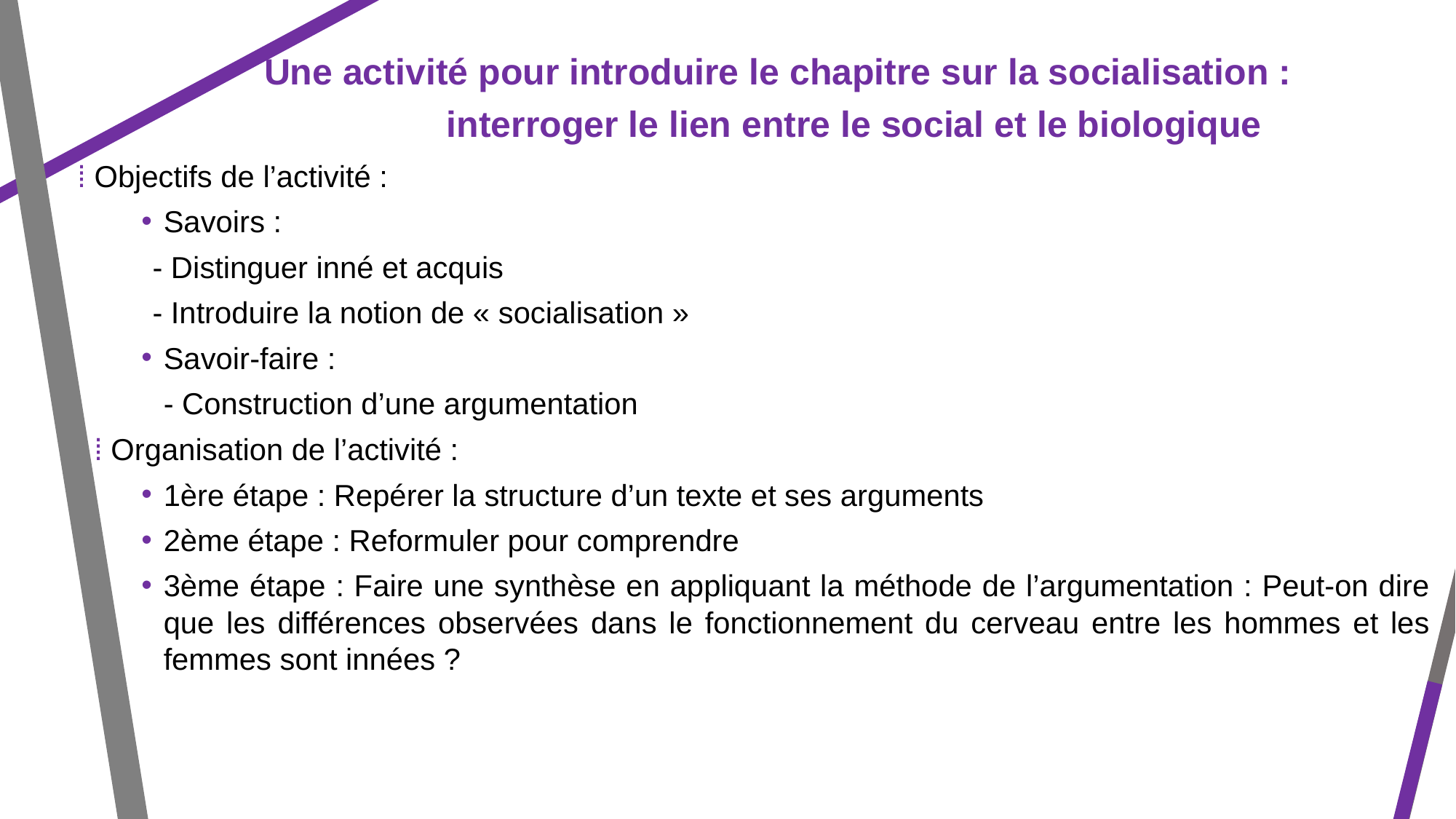

Une activité pour introduire le chapitre sur la socialisation :
interroger le lien entre le social et le biologique
⁞ Objectifs de l’activité :
Savoirs :
- Distinguer inné et acquis
- Introduire la notion de « socialisation »
Savoir-faire :
- Construction d’une argumentation
  ⁞ Organisation de l’activité :
1ère étape : Repérer la structure d’un texte et ses arguments
2ème étape : Reformuler pour comprendre
3ème étape : Faire une synthèse en appliquant la méthode de l’argumentation : Peut-on dire que les différences observées dans le fonctionnement du cerveau entre les hommes et les femmes sont innées ?